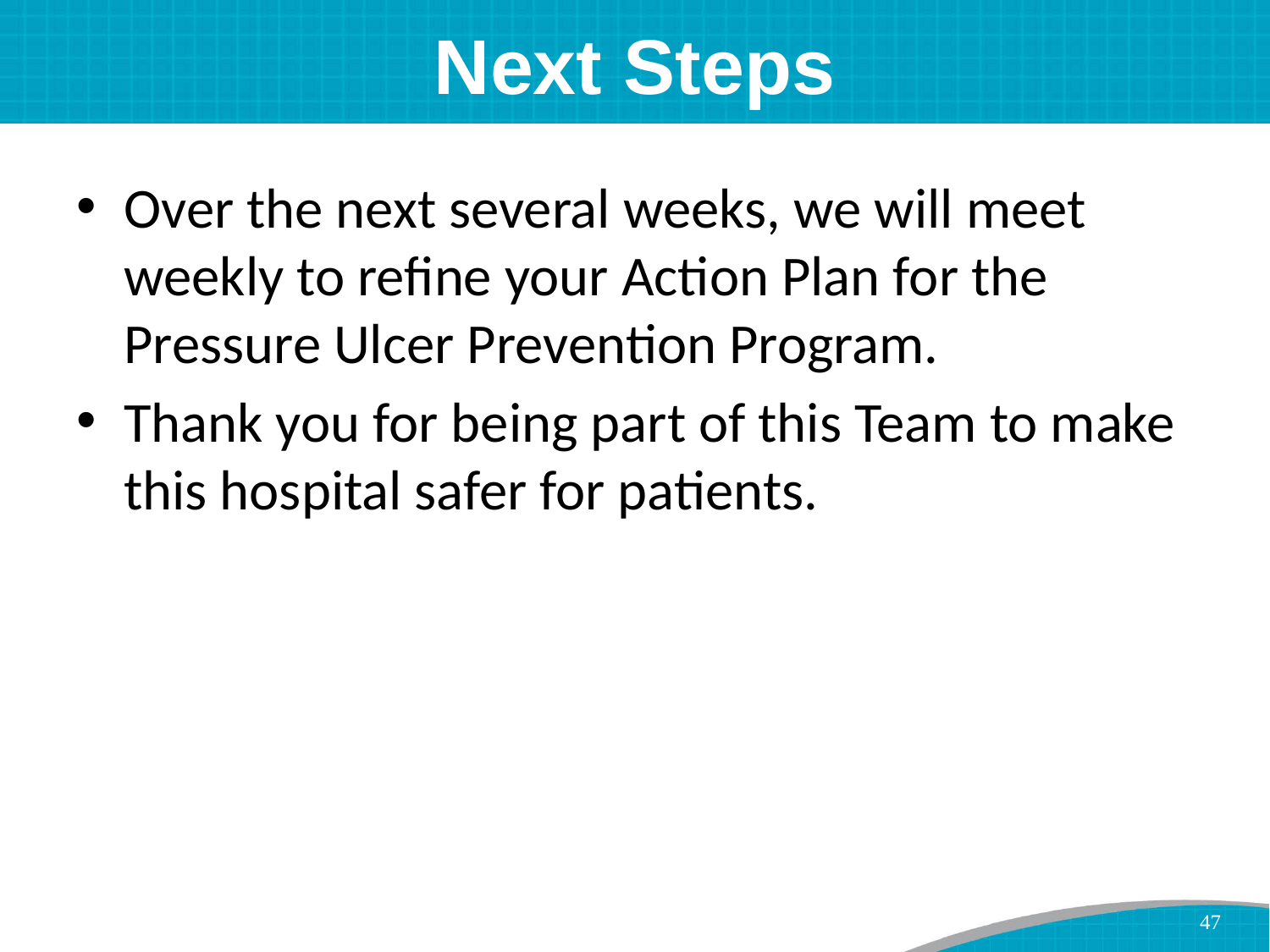

# Next Steps
Over the next several weeks, we will meet weekly to refine your Action Plan for the Pressure Ulcer Prevention Program.
Thank you for being part of this Team to make this hospital safer for patients.
47